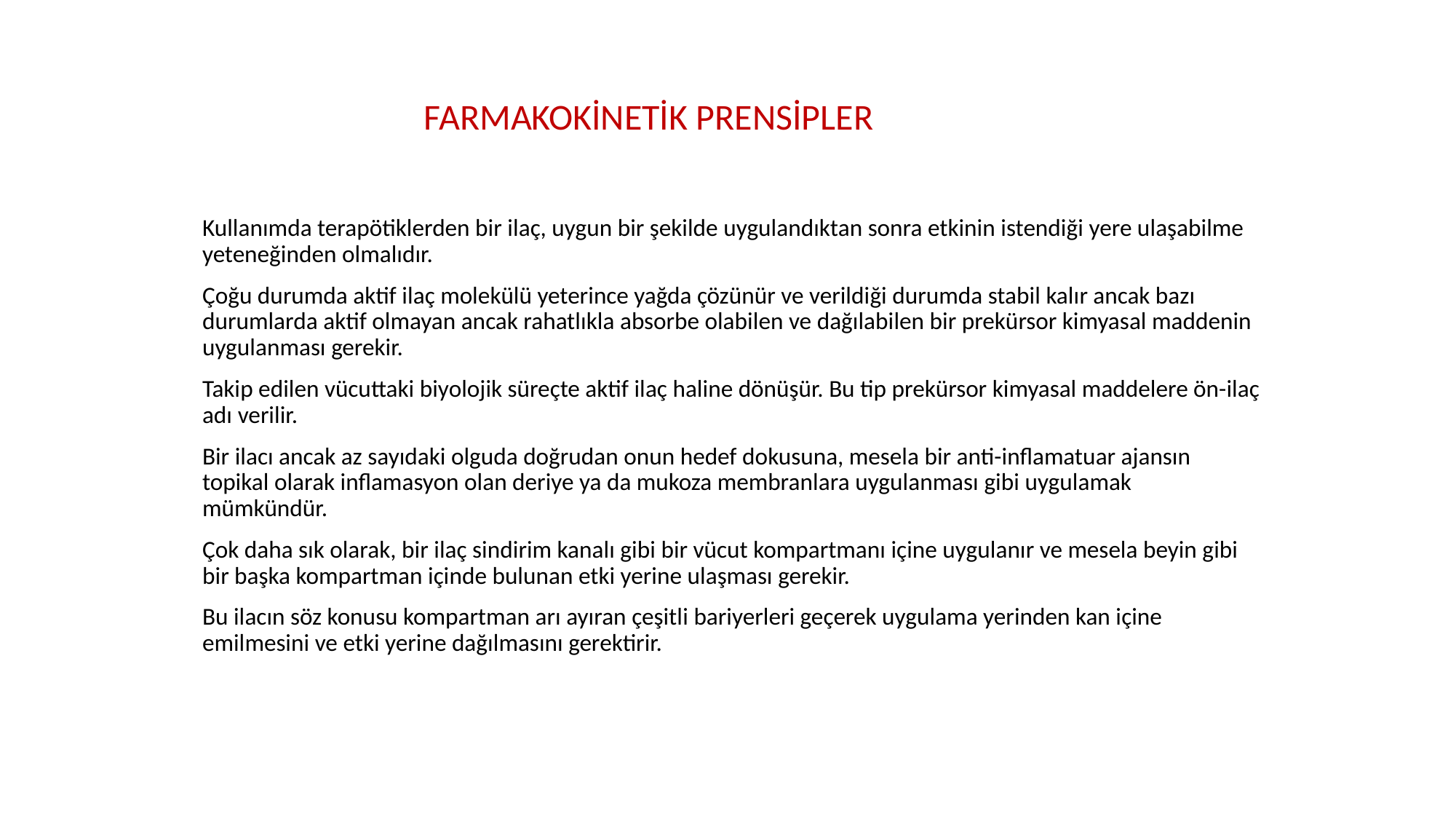

# FARMAKOKİNETİK PRENSİPLER
Kullanımda terapötiklerden bir ilaç, uygun bir şekilde uygulandıktan sonra etkinin istendiği yere ulaşabilme yeteneğinden olmalıdır.
Çoğu durumda aktif ilaç molekülü yeterince yağda çözünür ve verildiği durumda stabil kalır ancak bazı durumlarda aktif olmayan ancak rahatlıkla absorbe olabilen ve dağılabilen bir prekürsor kimyasal maddenin uygulanması gerekir.
Takip edilen vücuttaki biyolojik süreçte aktif ilaç haline dönüşür. Bu tip prekürsor kimyasal maddelere ön-ilaç adı verilir.
Bir ilacı ancak az sayıdaki olguda doğrudan onun hedef dokusuna, mesela bir anti-inflamatuar ajansın topikal olarak inflamasyon olan deriye ya da mukoza membranlara uygulanması gibi uygulamak mümkündür.
Çok daha sık olarak, bir ilaç sindirim kanalı gibi bir vücut kompartmanı içine uygulanır ve mesela beyin gibi bir başka kompartman içinde bulunan etki yerine ulaşması gerekir.
Bu ilacın söz konusu kompartman arı ayıran çeşitli bariyerleri geçerek uygulama yerinden kan içine emilmesini ve etki yerine dağılmasını gerektirir.